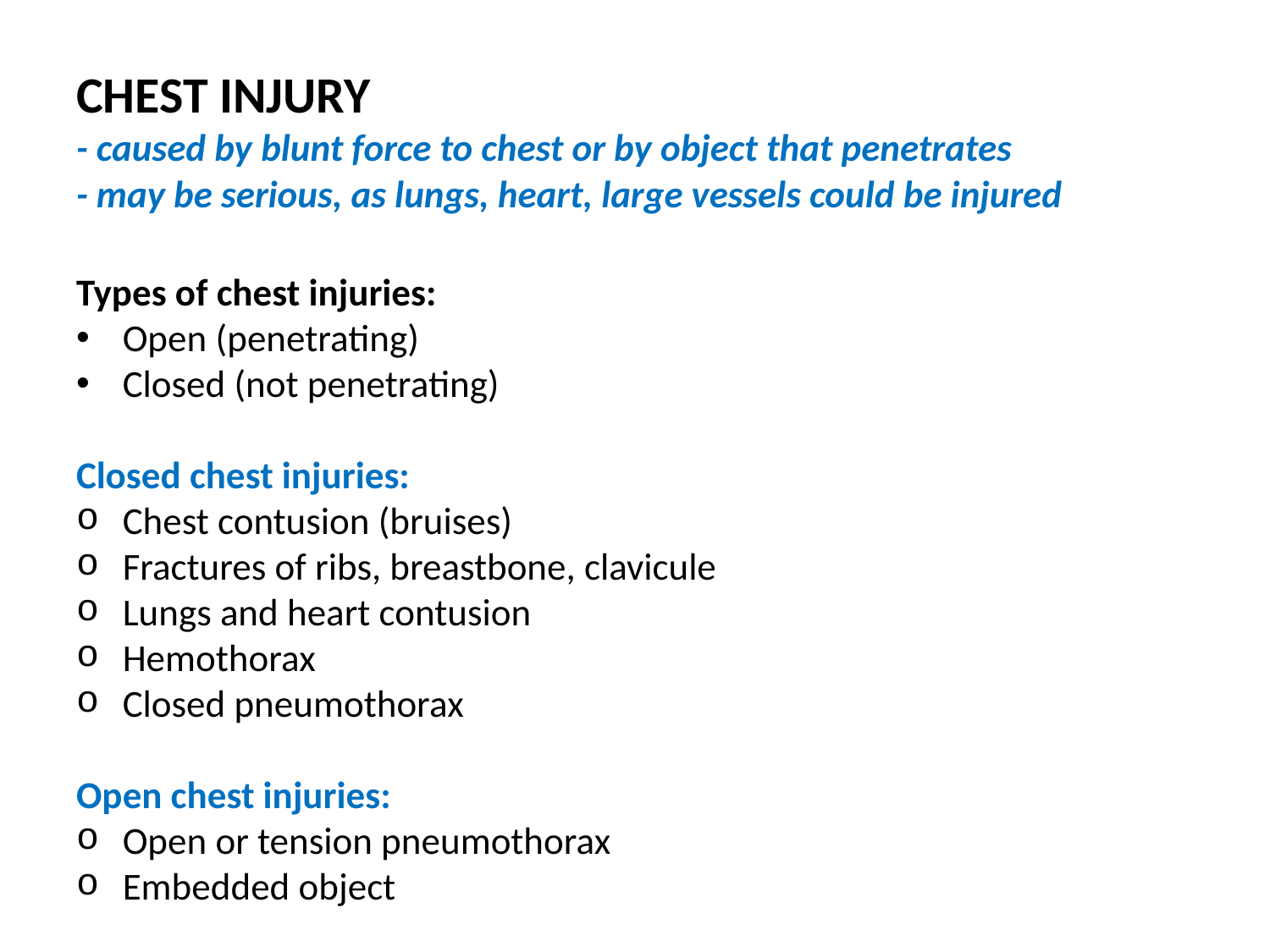

CHEST INJURY
- caused by blunt force to chest or by object that penetrates
- may be serious, as lungs, heart, large vessels could be injured

Types of chest injuries:
Open (penetrating)
Closed (not penetrating)

Closed chest injuries:
Chest contusion (bruises)
Fractures of ribs, breastbone, clavicule
Lungs and heart contusion
Hemothorax
Closed pneumothorax

Open chest injuries:
Open or tension pneumothorax
Embedded object